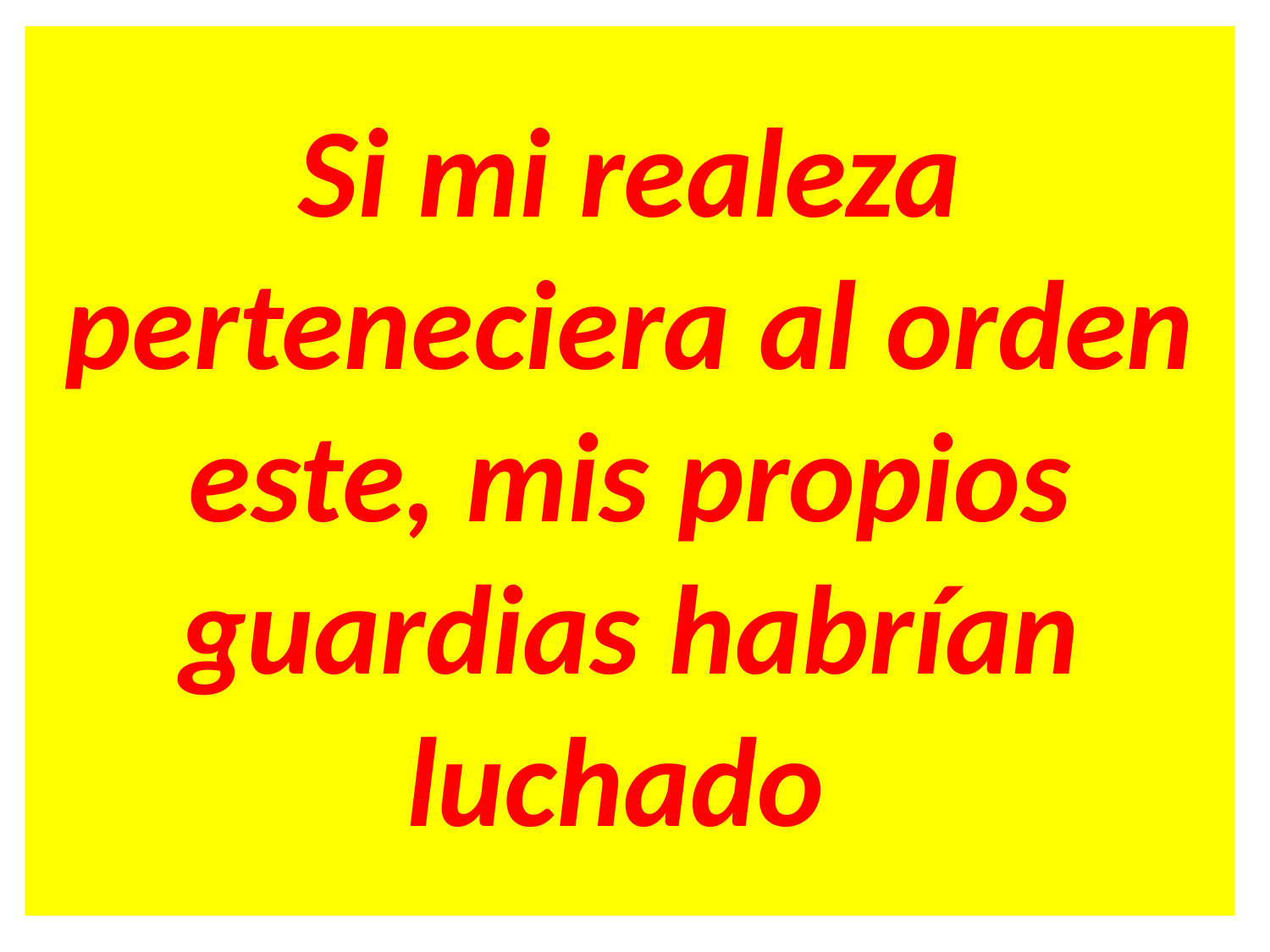

Si mi realeza perteneciera al orden este, mis propios guardias habrían luchado
#